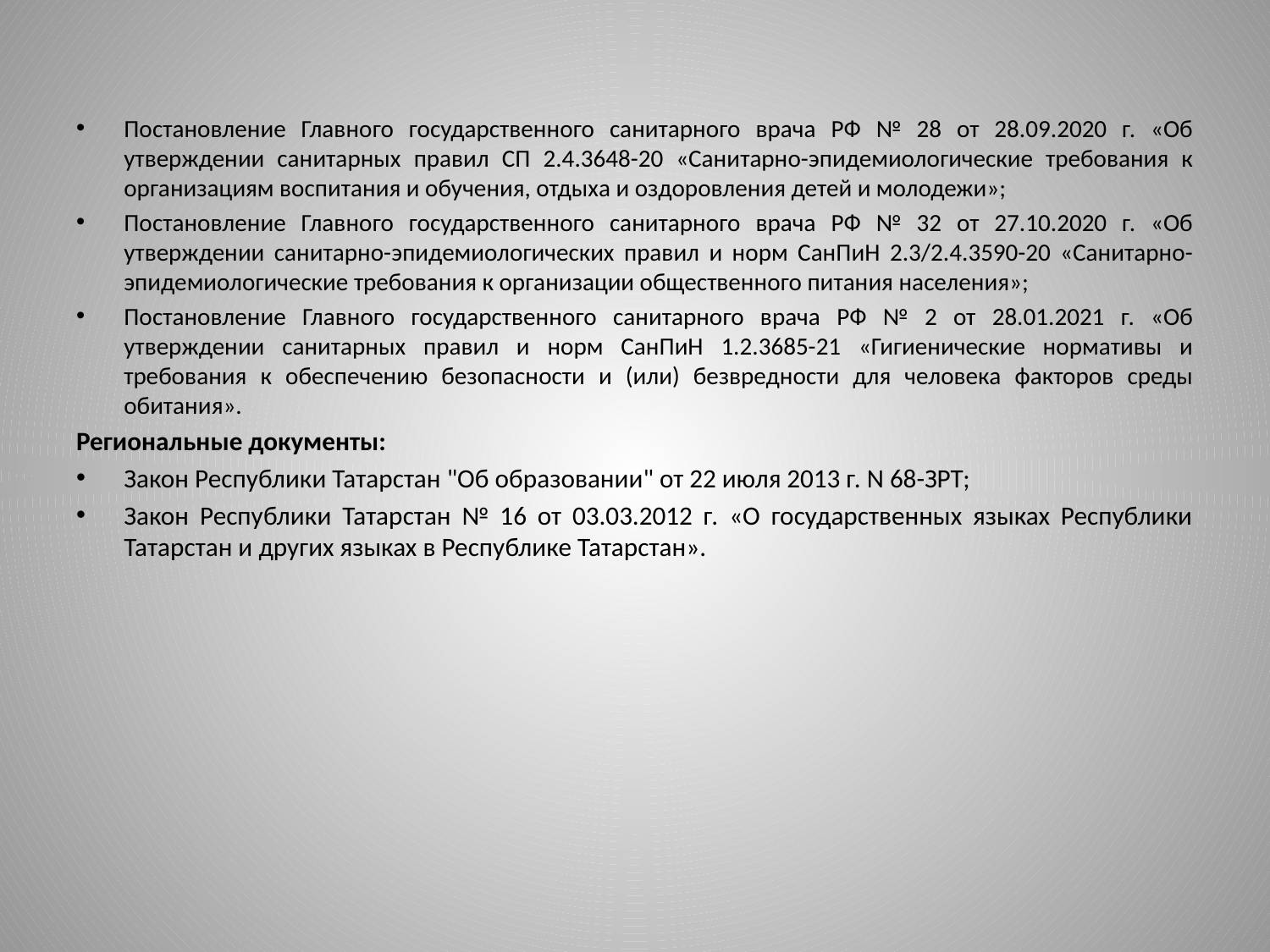

#
Постановление Главного государственного санитарного врача РФ № 28 от 28.09.2020 г. «Об утверждении санитарных правил СП 2.4.3648-20 «Санитарно-эпидемиологические требования к организациям воспитания и обучения, отдыха и оздоровления детей и молодежи»;
Постановление Главного государственного санитарного врача РФ № 32 от 27.10.2020 г. «Об утверждении санитарно-эпидемиологических правил и норм СанПиН 2.3/2.4.3590-20 «Санитарно-эпидемиологические требования к организации общественного питания населения»;
Постановление Главного государственного санитарного врача РФ № 2 от 28.01.2021 г. «Об утверждении санитарных правил и норм СанПиН 1.2.3685-21 «Гигиенические нормативы и требования к обеспечению безопасности и (или) безвредности для человека факторов среды обитания».
Региональные документы:
Закон Республики Татарстан "Об образовании" от 22 июля 2013 г. N 68-ЗРТ;
Закон Республики Татарстан № 16 от 03.03.2012 г. «О государственных языках Республики Татарстан и других языках в Республике Татарстан».